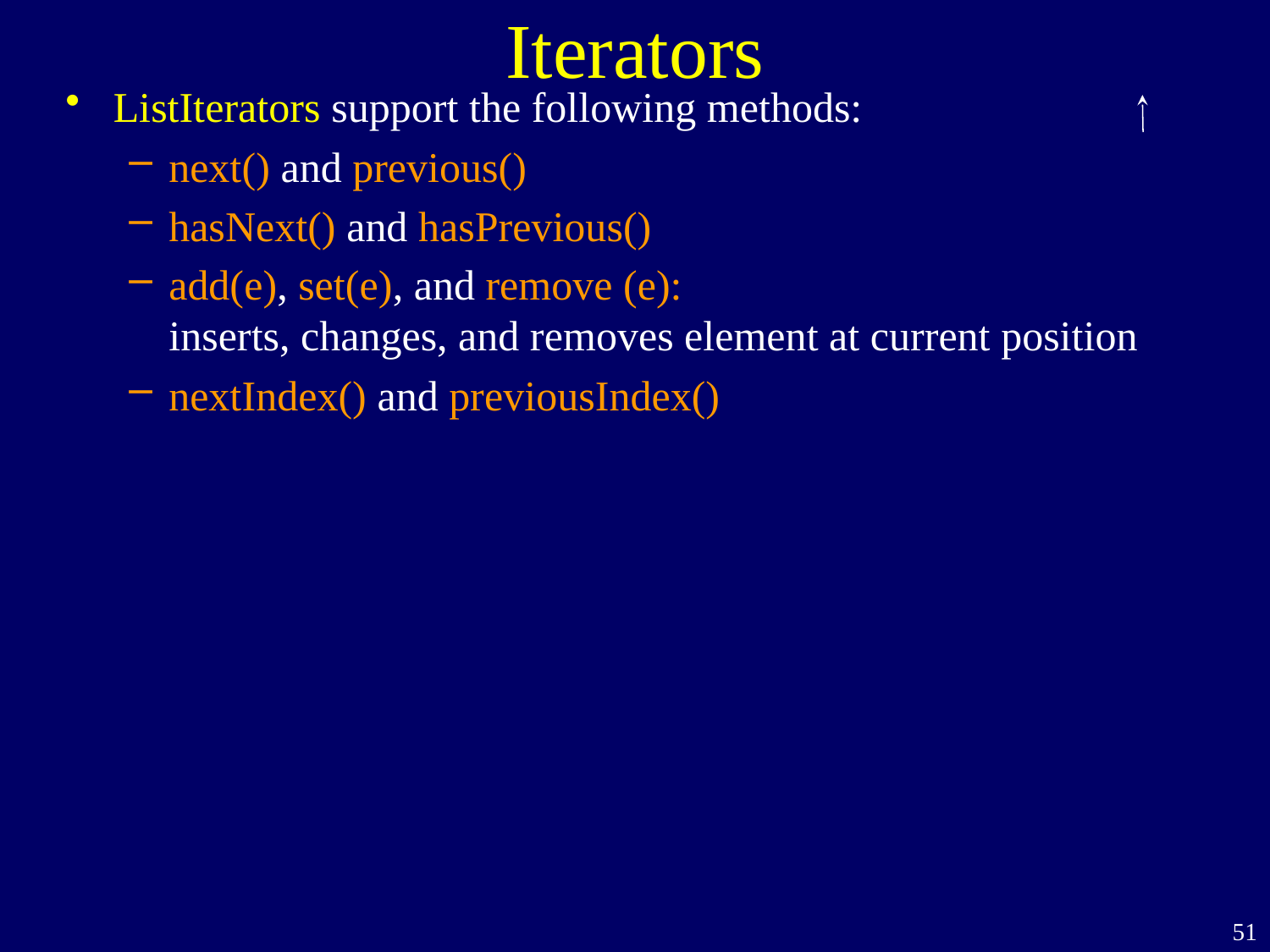

# Iterators
ListIterators support the following methods:
next() and previous()
hasNext() and hasPrevious()
add(e), set(e), and remove (e):
inserts, changes, and removes element at current position
nextIndex() and previousIndex()